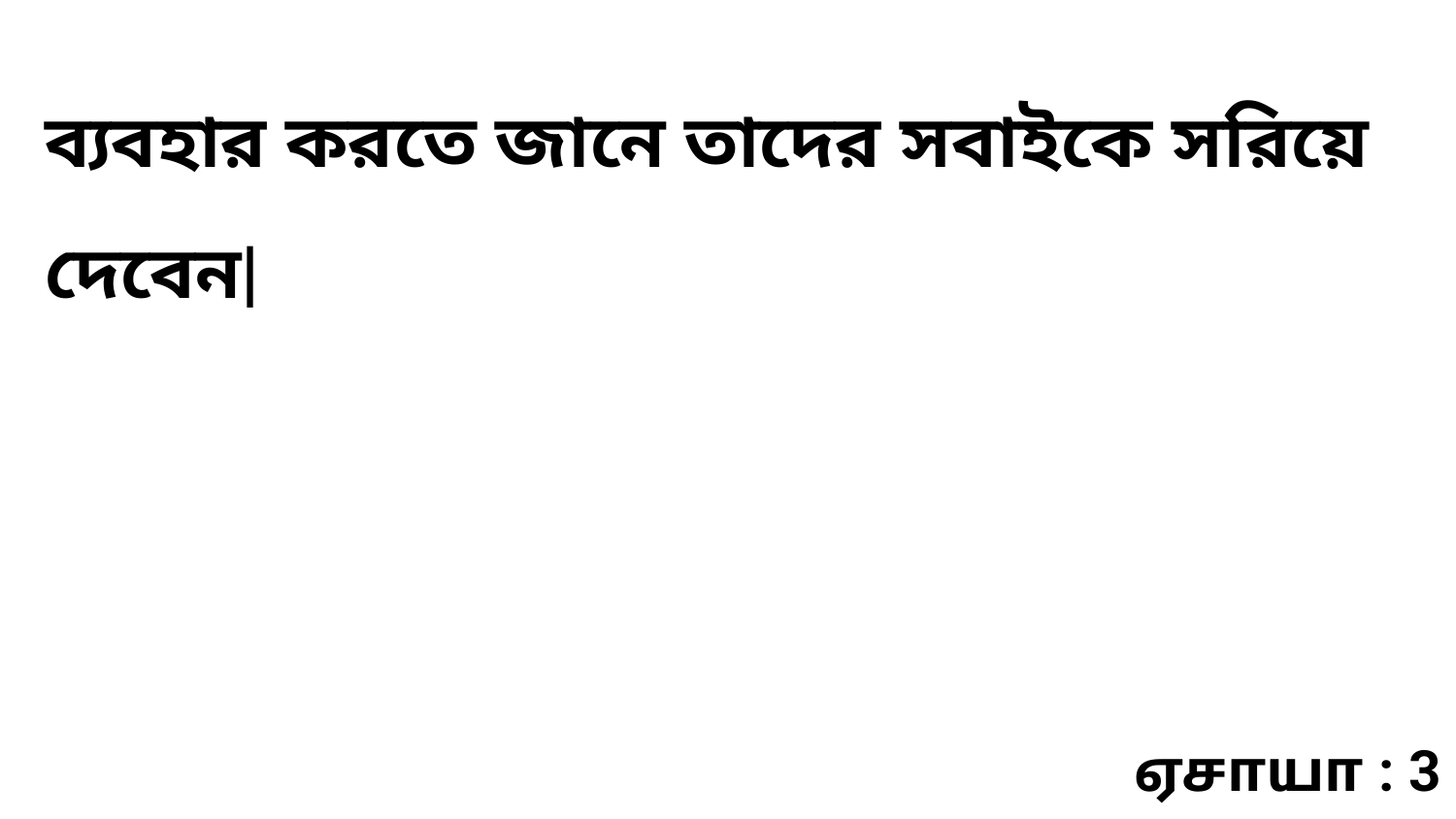

ব্যবহার করতে জানে তাদের সবাইকে সরিয়ে দেবেন|
ஏசாயா : 3